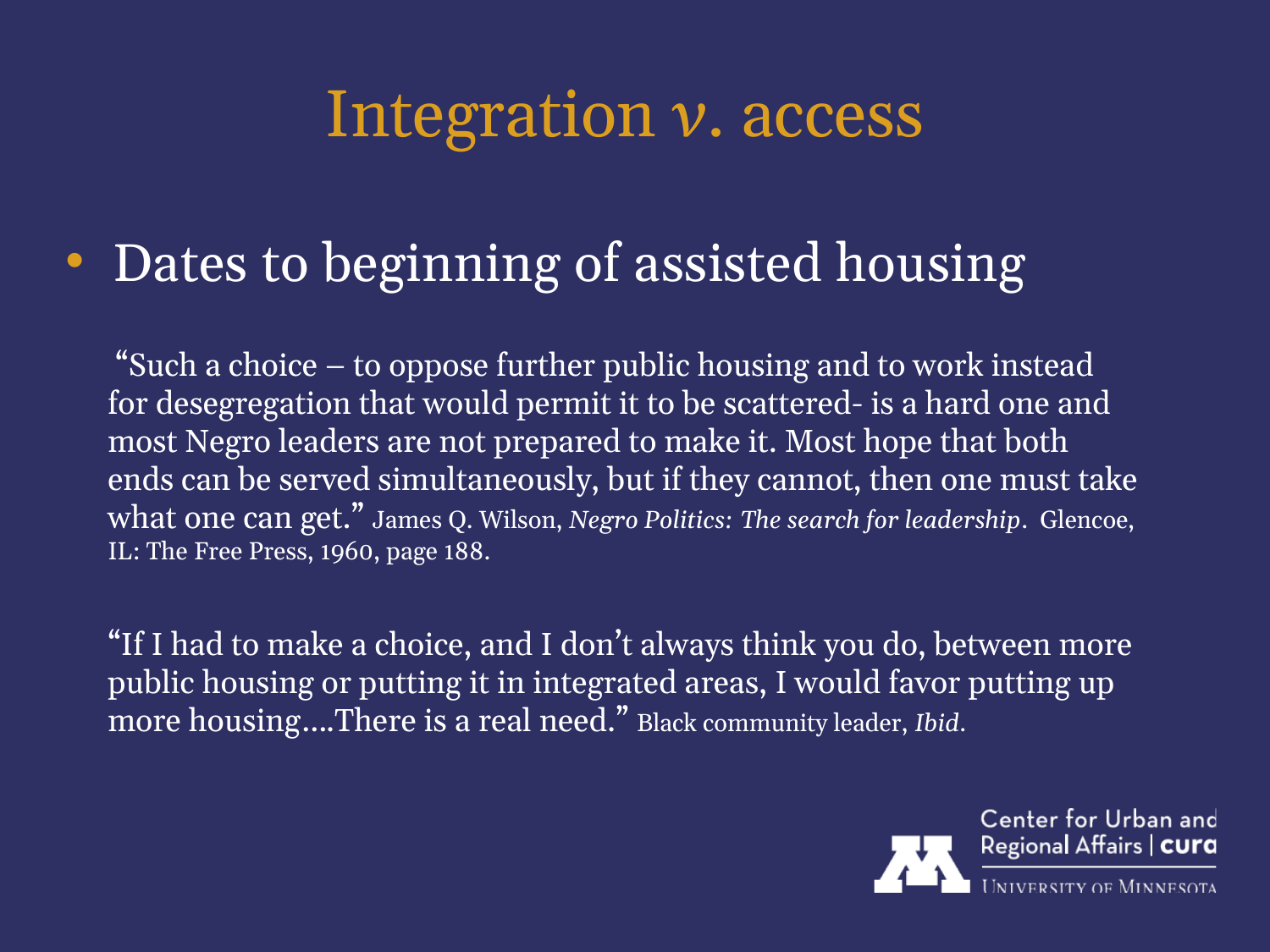

Integration v. access
Dates to beginning of assisted housing

 “Such a choice – to oppose further public housing and to work instead for desegregation that would permit it to be scattered- is a hard one and most Negro leaders are not prepared to make it. Most hope that both ends can be served simultaneously, but if they cannot, then one must take what one can get.” James Q. Wilson, Negro Politics: The search for leadership.  Glencoe, IL: The Free Press, 1960, page 188.

“If I had to make a choice, and I don’t always think you do, between more public housing or putting it in integrated areas, I would favor putting up more housing….There is a real need.” Black community leader, Ibid.